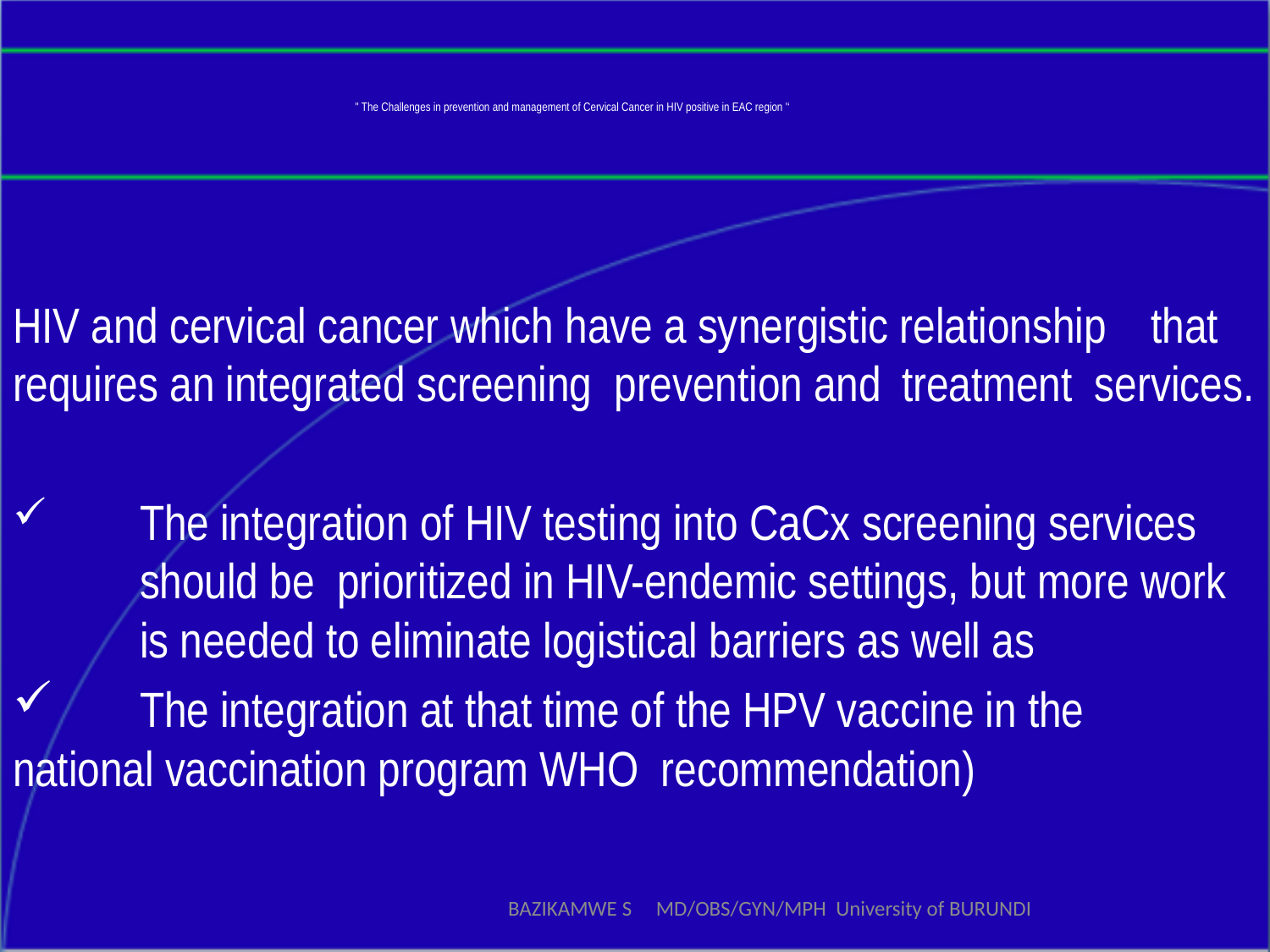

# '' The Challenges in prevention and management of Cervical Cancer in HIV positive in EAC region '‘

HIV and cervical cancer which have a synergistic relationship    that requires an integrated screening  prevention and 	treatment  services.

    	The integration of HIV testing into CaCx screening services 	should be  prioritized in HIV-endemic settings, but more work 	is needed to eliminate logistical barriers as well as
 	The integration at that time of the HPV vaccine in the 	national vaccination program WHO  recommendation)

BAZIKAMWE S     MD/OBS/GYN/MPH  University of BURUNDI